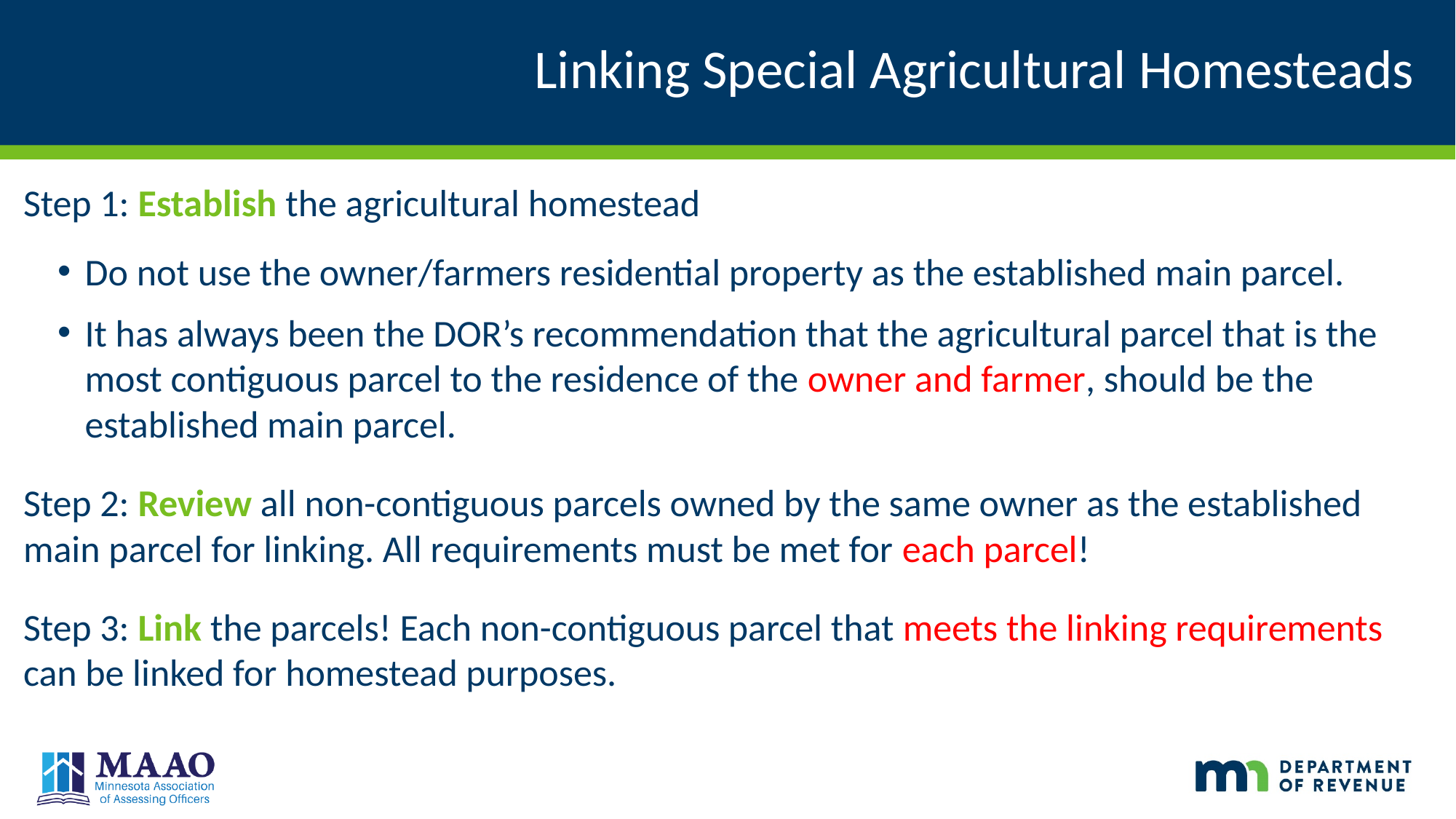

# Linking Special Agricultural Homesteads
Step 1: Establish the agricultural homestead
Do not use the owner/farmers residential property as the established main parcel.
It has always been the DOR’s recommendation that the agricultural parcel that is the most contiguous parcel to the residence of the owner and farmer, should be the established main parcel.
Step 2: Review all non-contiguous parcels owned by the same owner as the established main parcel for linking. All requirements must be met for each parcel!
Step 3: Link the parcels! Each non-contiguous parcel that meets the linking requirements can be linked for homestead purposes.